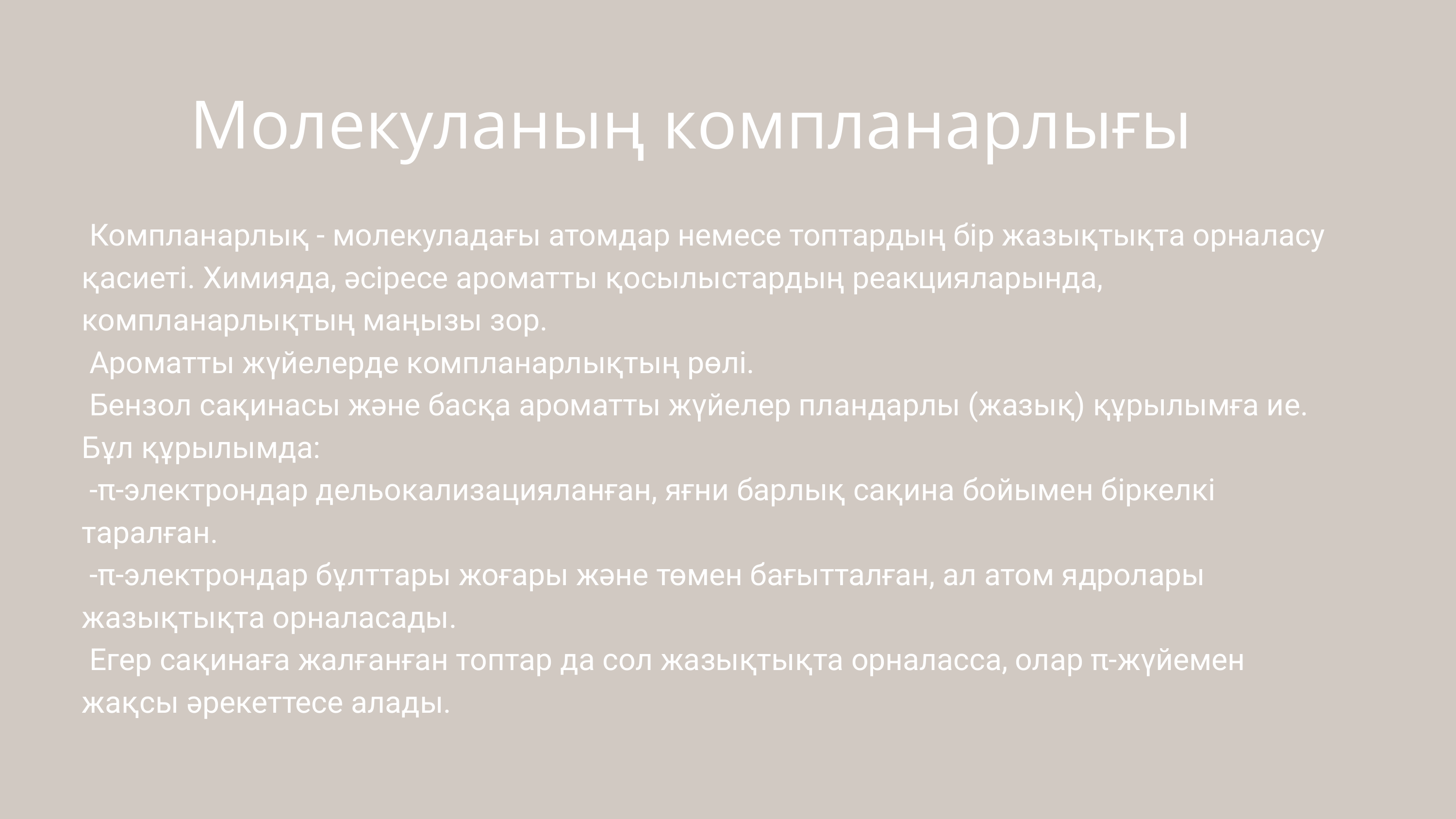

Молекуланың компланарлығы
 Компланарлық - молекуладағы атомдар немесе топтардың бір жазықтықта орналасу қасиеті. Химияда, әсіресе ароматты қосылыстардың реакцияларында, компланарлықтың маңызы зор.
 Ароматты жүйелерде компланарлықтың рөлі.
 Бензол сақинасы және басқа ароматты жүйелер пландарлы (жазық) құрылымға ие. Бұл құрылымда:
 -π-электрондар дельокализацияланған, яғни барлық сақина бойымен біркелкі таралған.
 -π-электрондар бұлттары жоғары және төмен бағытталған, ал атом ядролары жазықтықта орналасады.
 Егер сақинаға жалғанған топтар да сол жазықтықта орналасса, олар π-жүйемен жақсы әрекеттесе алады.